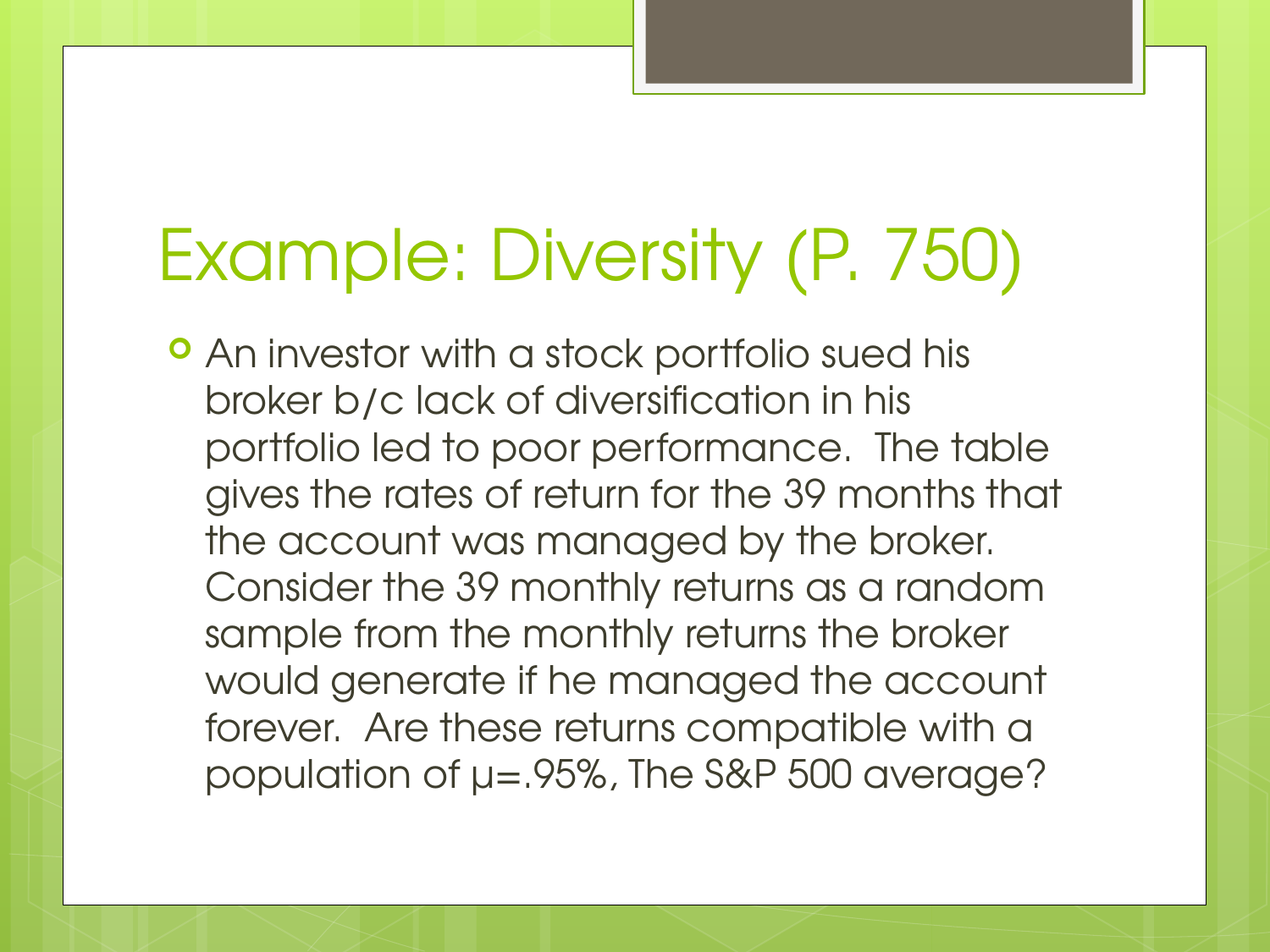

# Example: Diversity (P. 750)
An investor with a stock portfolio sued his broker b/c lack of diversification in his portfolio led to poor performance.  The table gives the rates of return for the 39 months that the account was managed by the broker.  Consider the 39 monthly returns as a random sample from the monthly returns the broker would generate if he managed the account forever.  Are these returns compatible with a population of μ=.95%, The S&P 500 average?